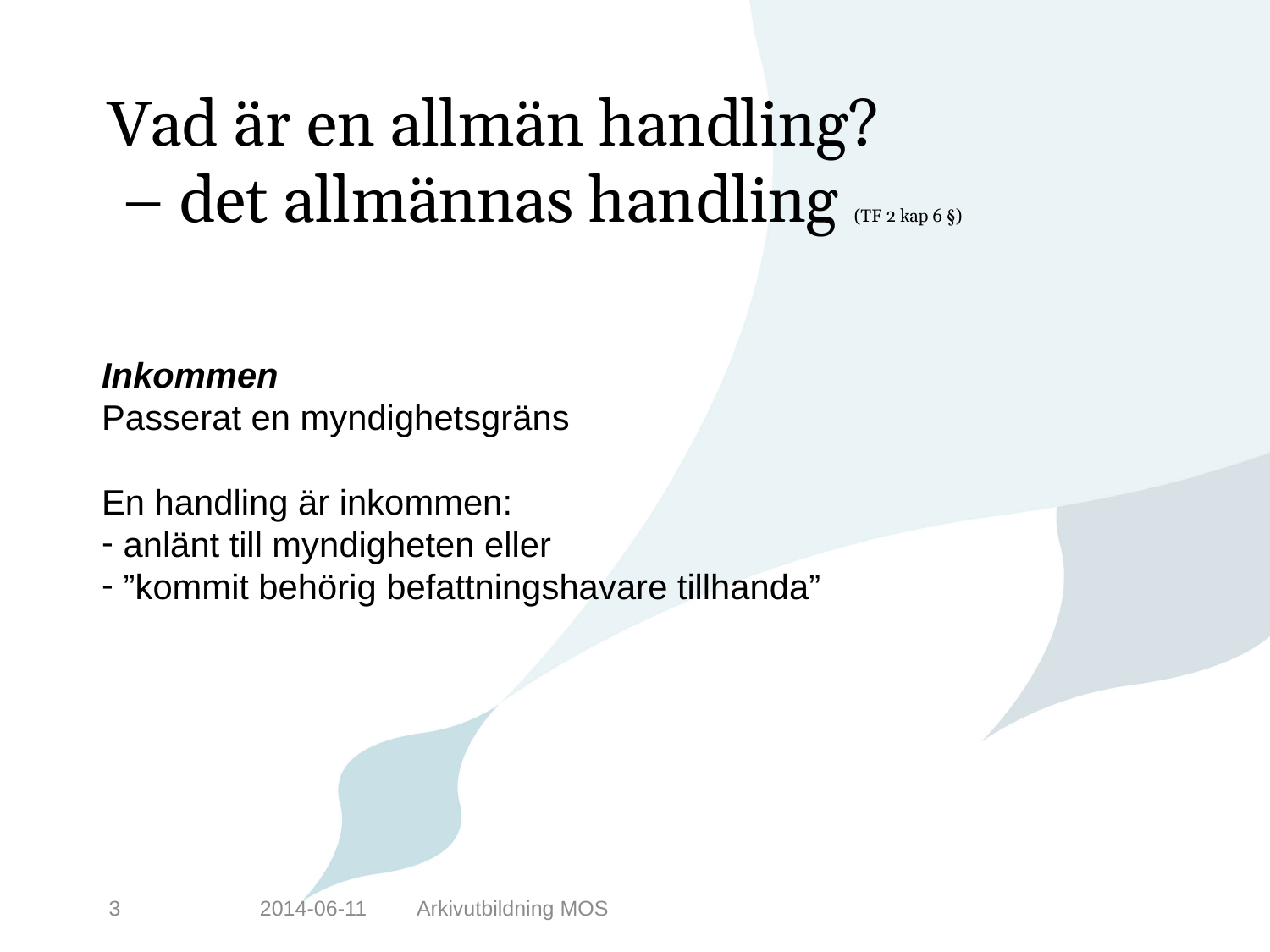

# Vad är en allmän handling? – det allmännas handling (TF 2 kap 6 §)
Inkommen
Passerat en myndighetsgräns

En handling är inkommen:
 anlänt till myndigheten eller
 ”kommit behörig befattningshavare tillhanda”

3
2014-06-11
Arkivutbildning MOS